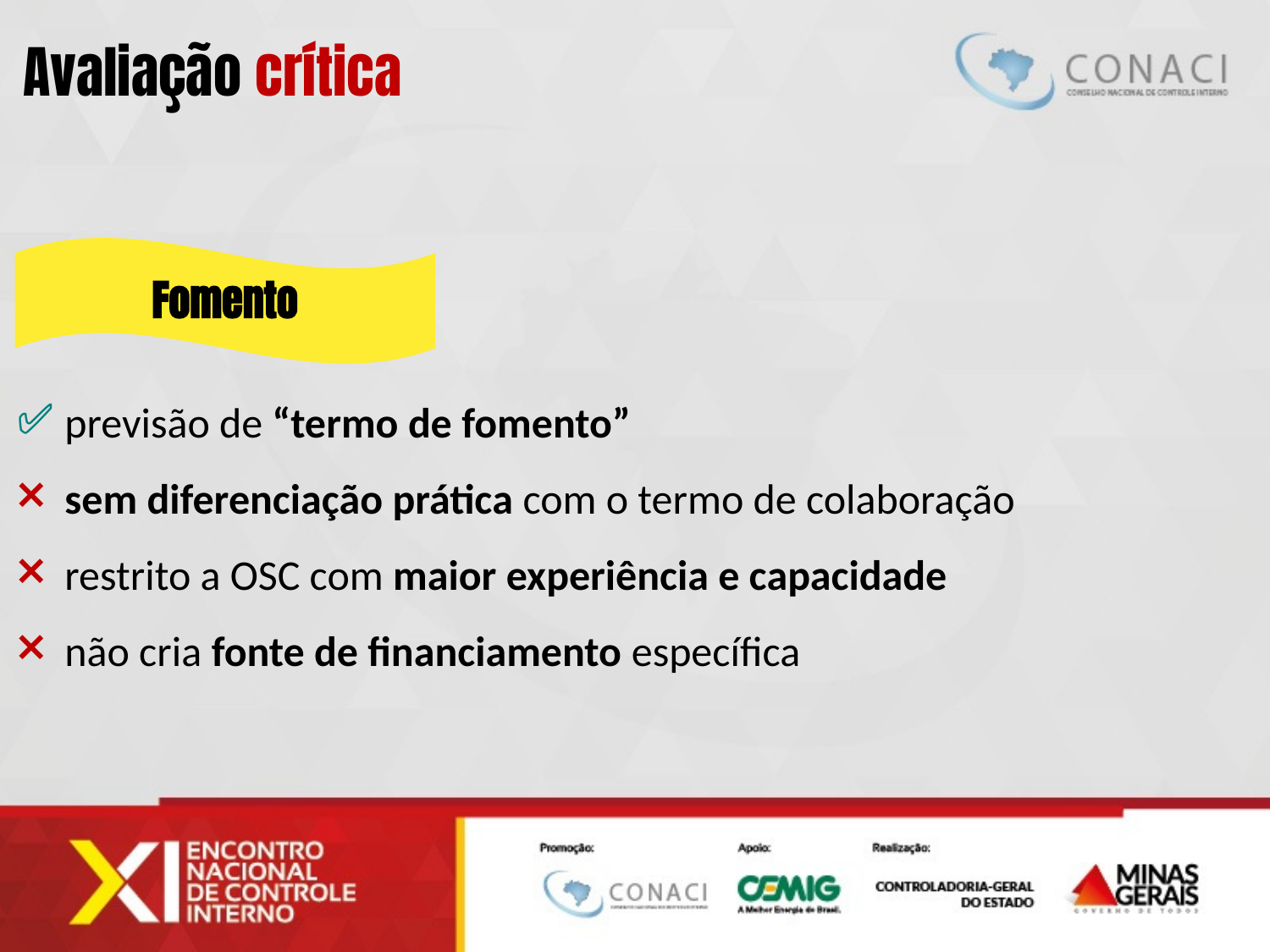

Avaliação crítica

Fomento
previsão de “termo de fomento”
sem diferenciação prática com o termo de colaboração
restrito a OSC com maior experiência e capacidade
não cria fonte de financiamento específica